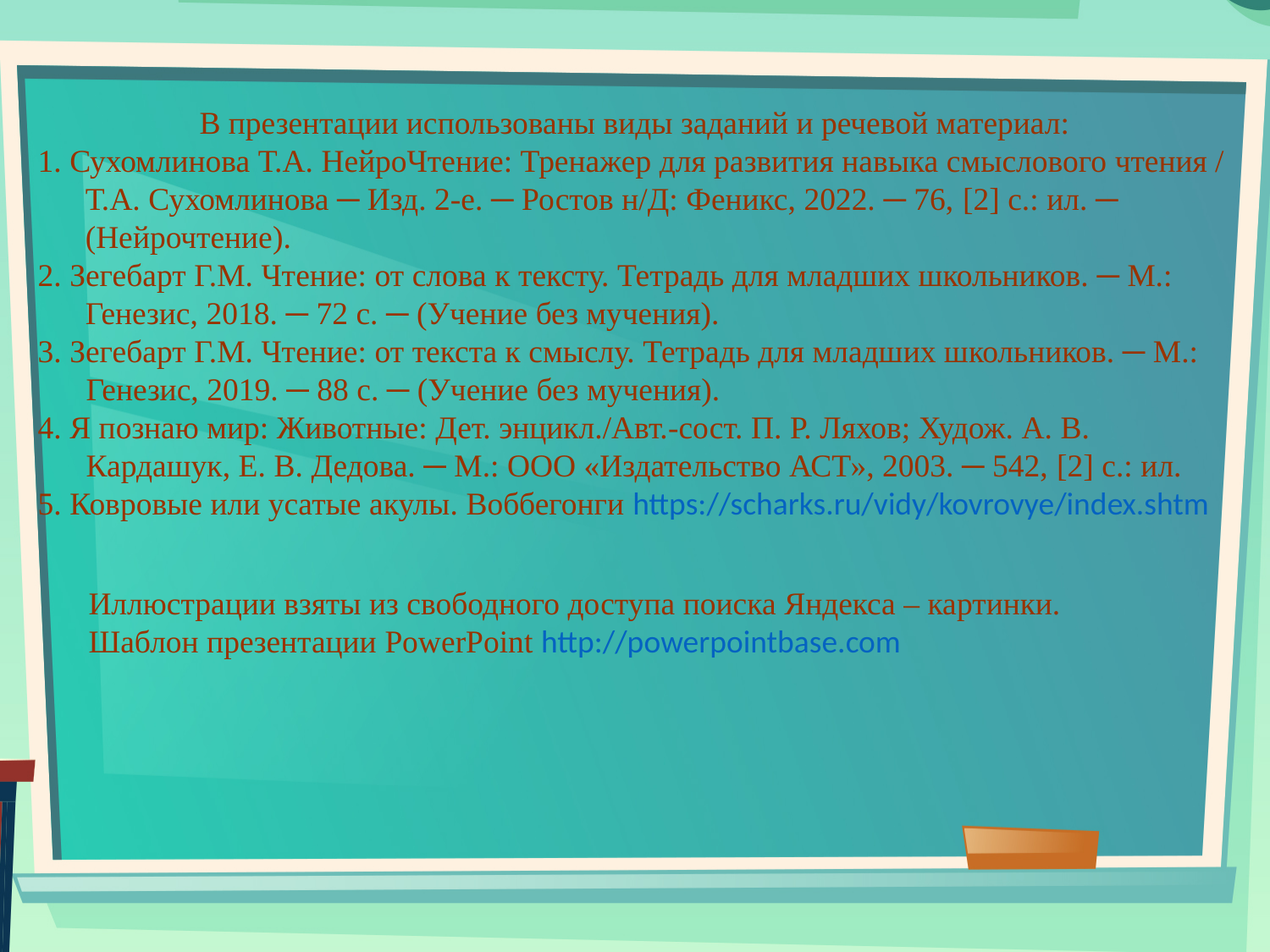

В презентации использованы виды заданий и речевой материал:
1. Сухомлинова Т.А. НейроЧтение: Тренажер для развития навыка смыслового чтения / Т.А. Сухомлинова ─ Изд. 2-е. ─ Ростов н/Д: Феникс, 2022. ─ 76, [2] с.: ил. ─ (Нейрочтение).
2. Зегебарт Г.М. Чтение: от слова к тексту. Тетрадь для младших школьников. ─ М.: Генезис, 2018. ─ 72 с. ─ (Учение без мучения).
3. Зегебарт Г.М. Чтение: от текста к смыслу. Тетрадь для младших школьников. ─ М.:
      Генезис, 2019. ─ 88 с. ─ (Учение без мучения).
4. Я познаю мир: Животные: Дет. энцикл./Авт.-сост. П. Р. Ляхов; Худож. А. В.
      Кардашук, Е. В. Дедова. ─ М.: ООО «Издательство АСТ», 2003. ─ 542, [2] с.: ил.
5. Ковровые или усатые акулы. Воббегонги https://scharks.ru/vidy/kovrovye/index.shtm

Иллюстрации взяты из свободного доступа поиска Яндекса – картинки.
Шаблон презентации PowerPoint http://powerpointbase.com